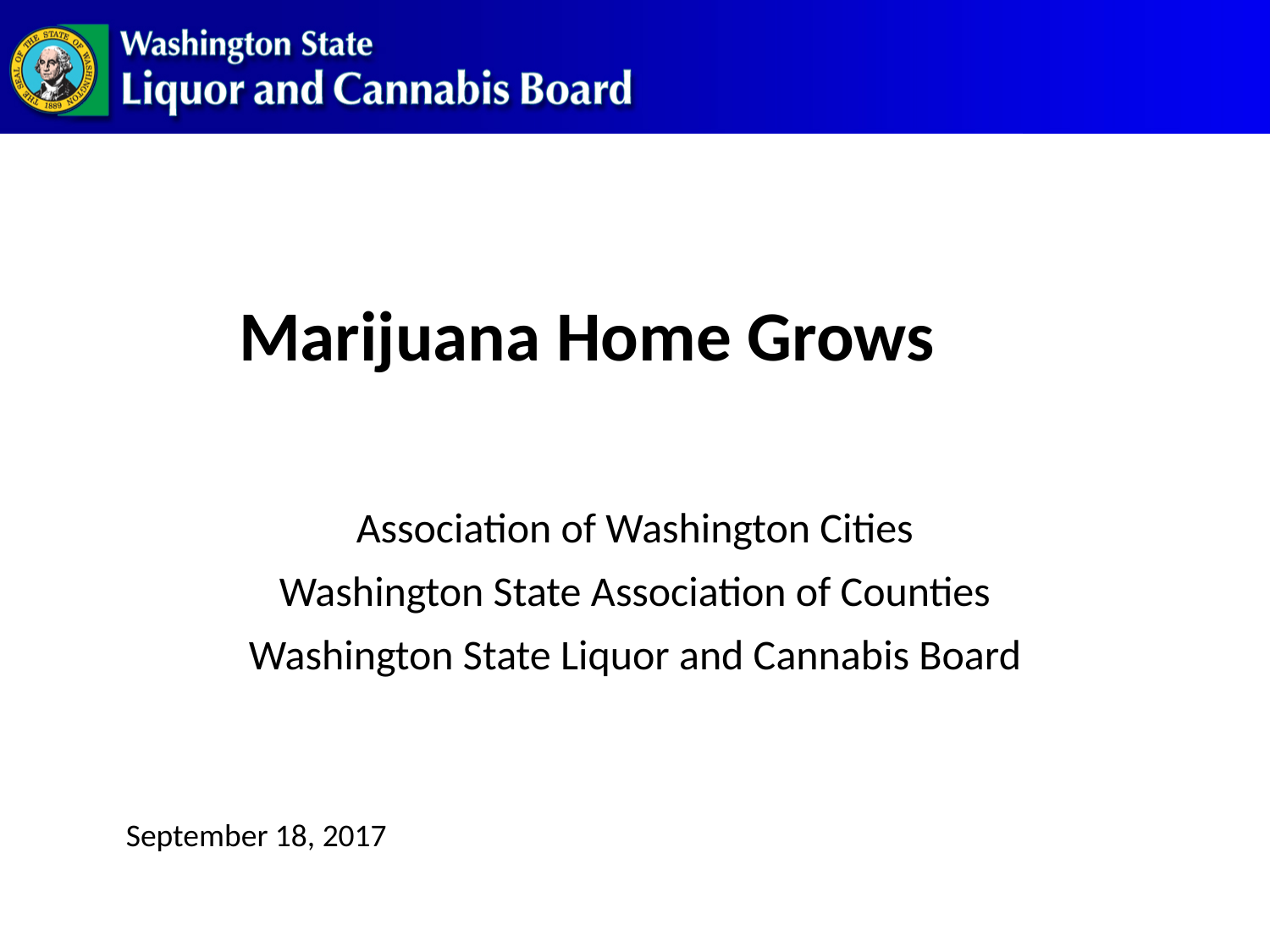

# Marijuana Home Grows
Association of Washington Cities
Washington State Association of Counties
Washington State Liquor and Cannabis Board
September 18, 2017